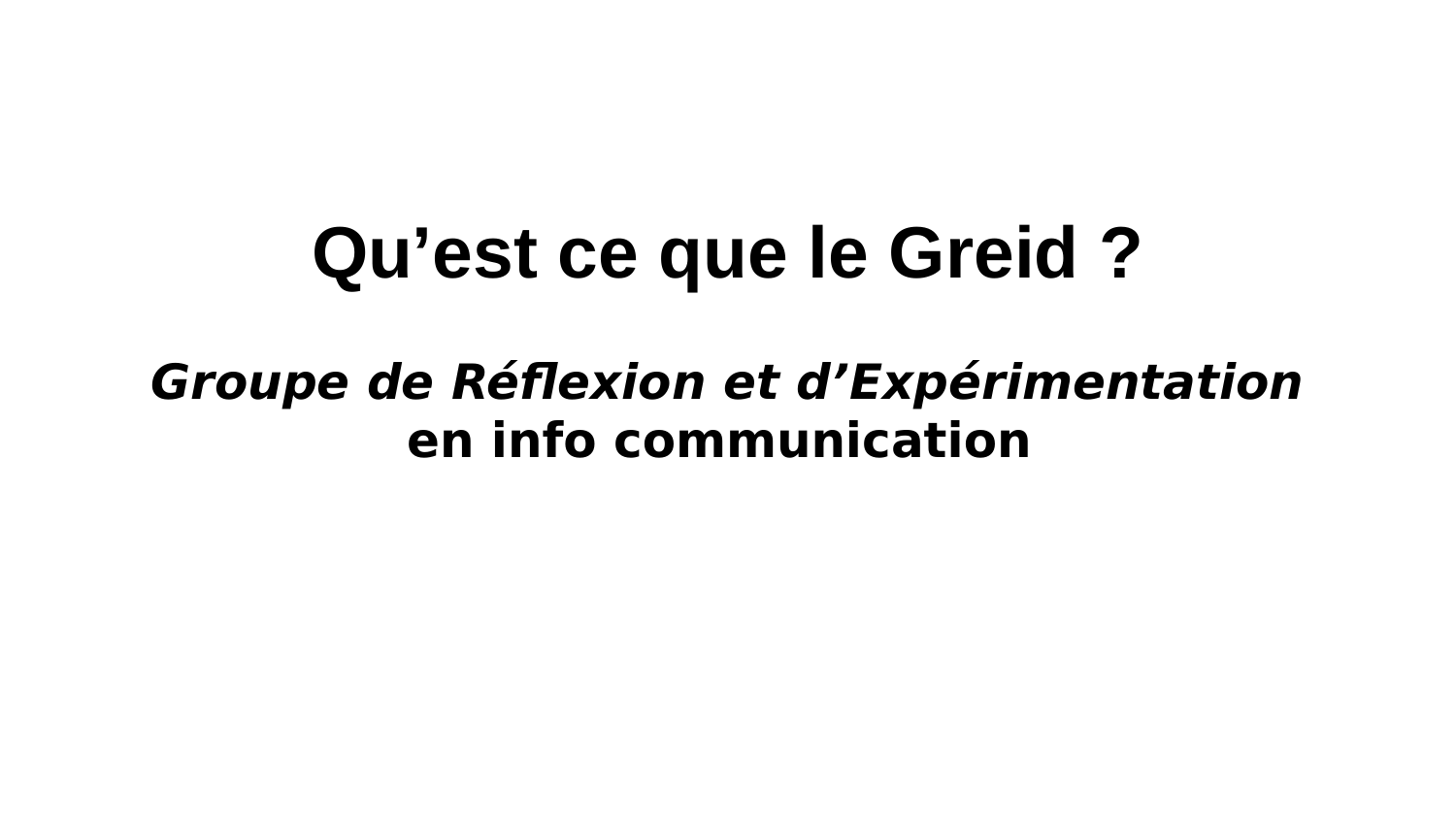

# Qu’est ce que le Greid ?

Groupe de Réflexion et d’Expérimentation
en info communication